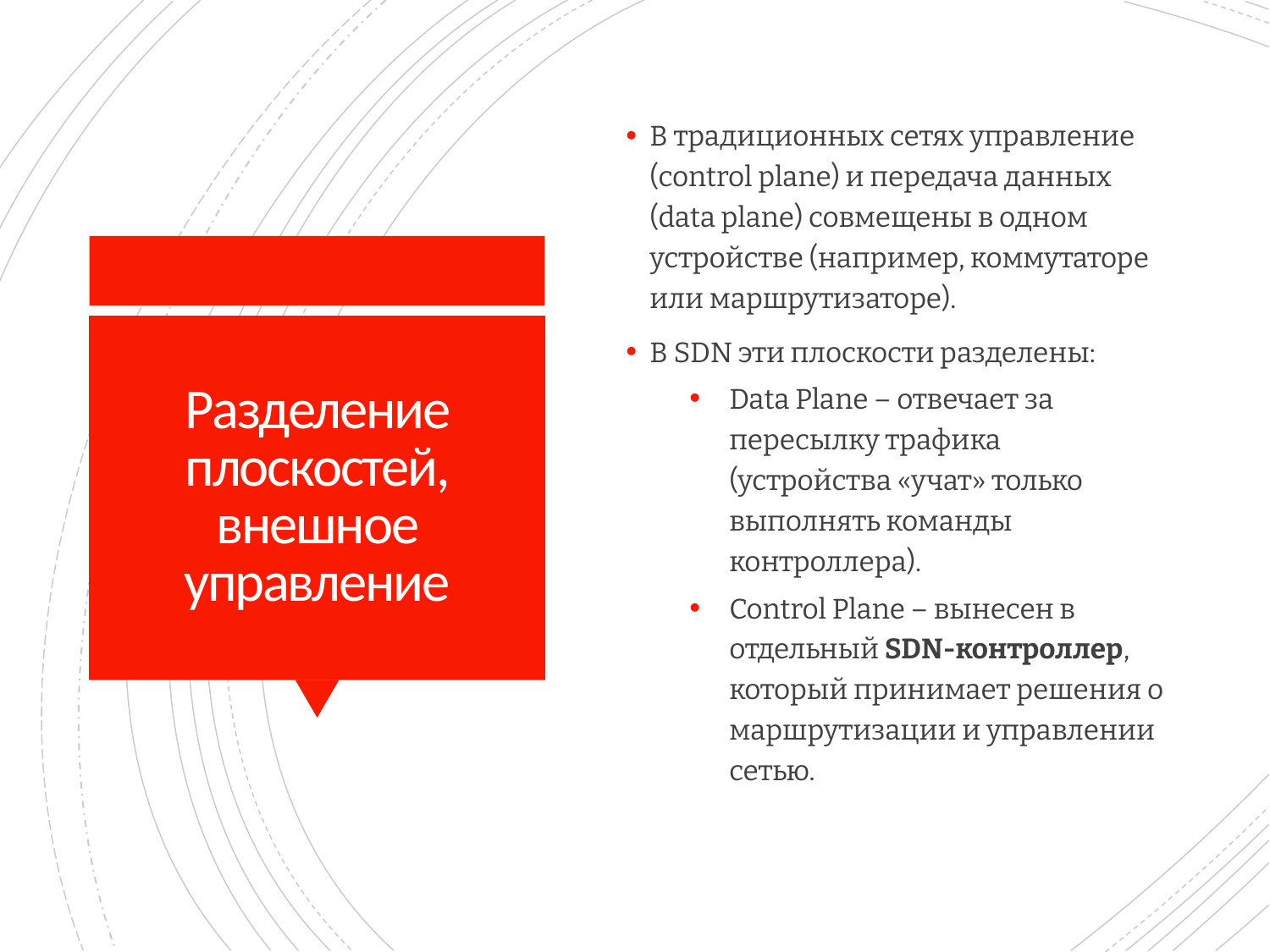

В традиционных сетях управление (control plane) и передача данных (data plane) совмещены в одном устройстве (например, коммутаторе или маршрутизаторе).
В SDN эти плоскости разделены:
Data Plane – отвечает за пересылку трафика (устройства «учат» только выполнять команды контроллера).
Control Plane – вынесен в отдельный SDN-контроллер, который принимает решения о маршрутизации и управлении сетью.

# Разделение плоскостей, внешное управление